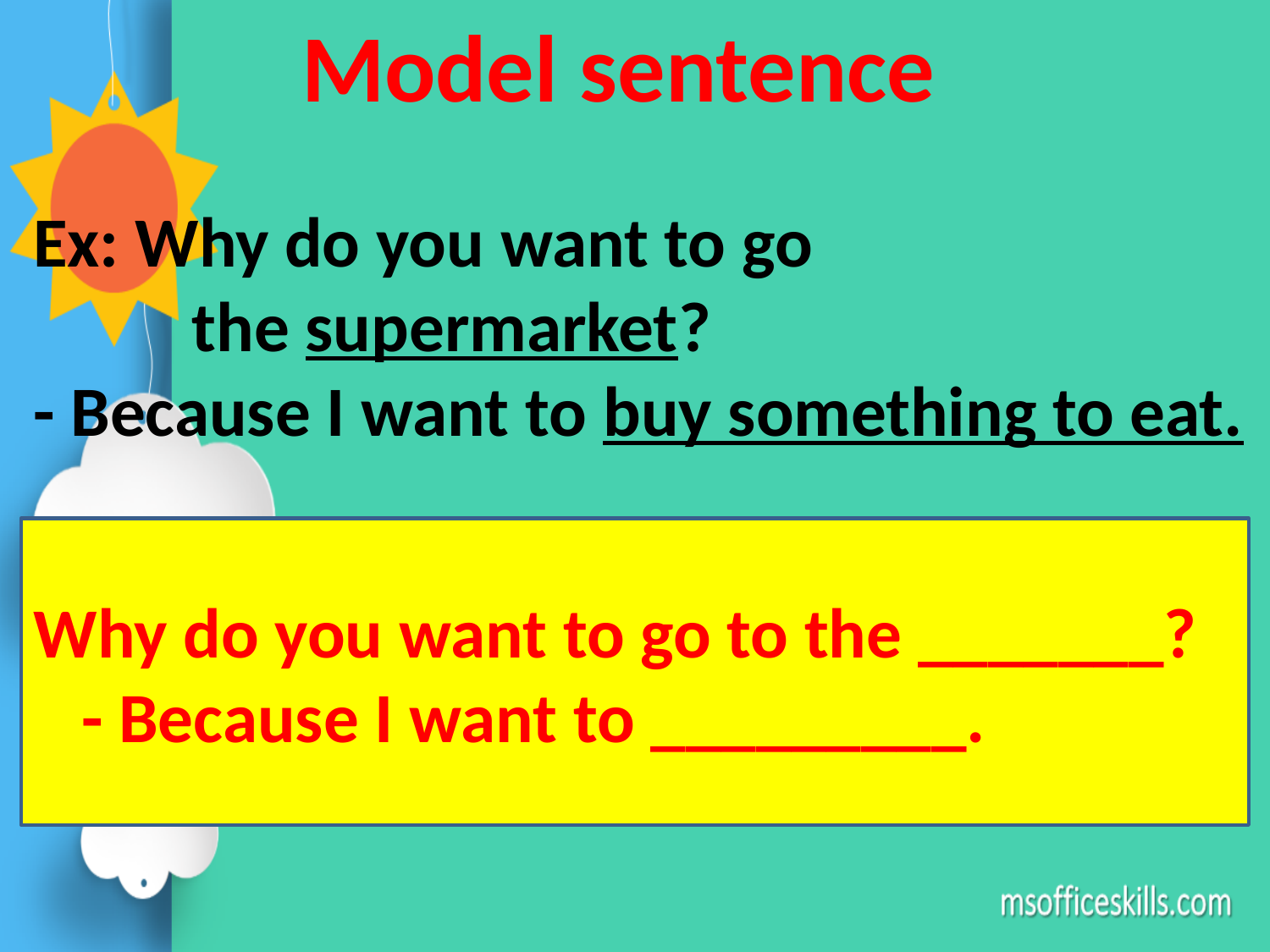

Model sentence
Ex: Why do you want to go
          the supermarket?
- Because I want to buy something to eat.
Why do you want to go to the _______?
   - Because I want to _________.